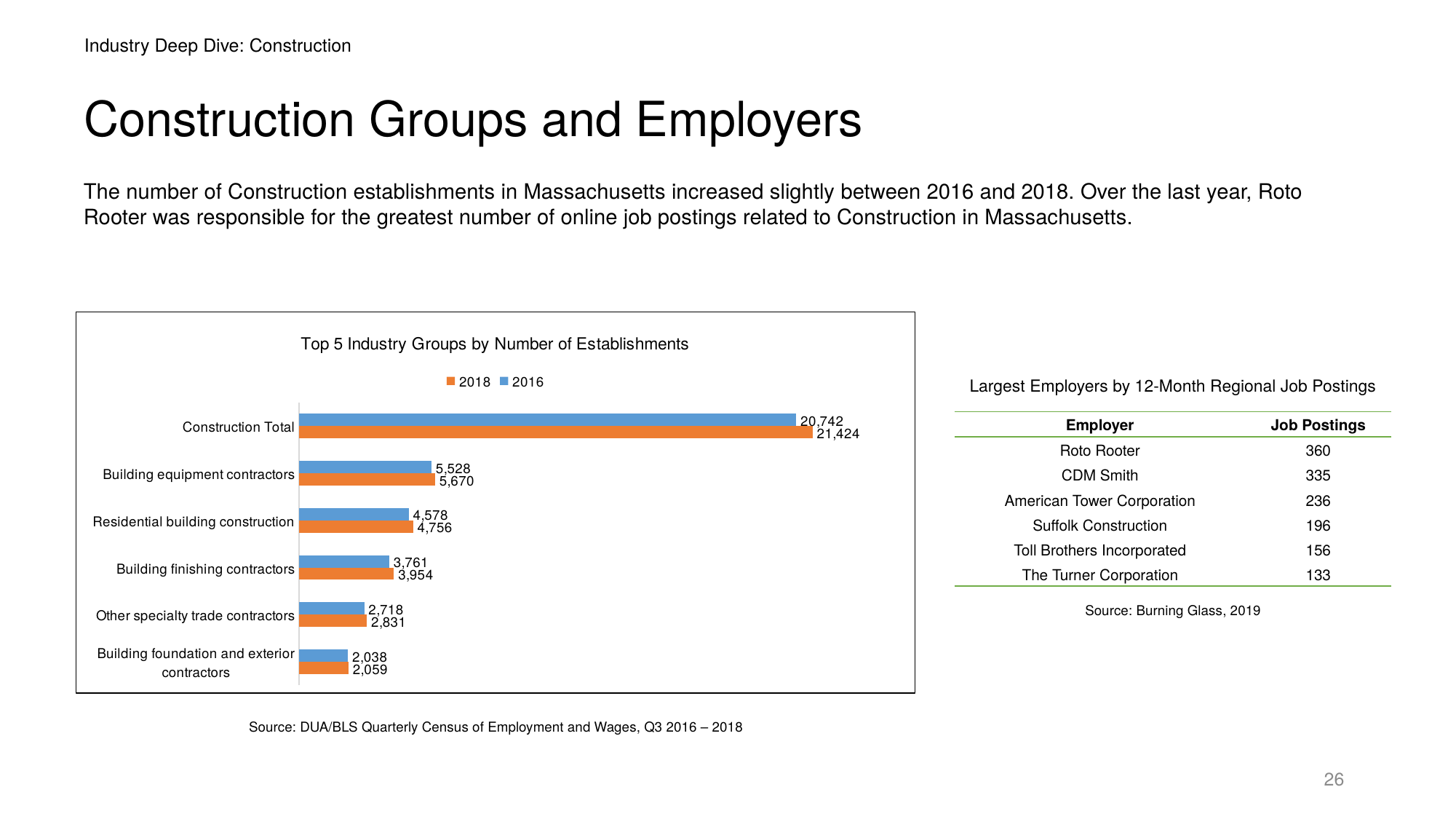

Industry Deep Dive: Construction
# Construction Groups and Employers
The number of Construction establishments in Massachusetts increased slightly between 2016 and 2018. Over the last year, Roto Rooter was responsible for the greatest number of online job postings related to Construction in Massachusetts.

### Chart: Top 5 Industry Groups by Number of Establishments

| Category |  |  |
|---|---|---|
| Construction Total | 20742.0 | 21424.0 |
| Building equipment contractors | 5528.0 | 5670.0 |
| Residential building construction | 4578.0 | 4756.0 |
| Building finishing contractors | 3761.0 | 3954.0 |
| Other specialty trade contractors | 2718.0 | 2831.0 |
| Building foundation and exterior contractors | 2038.0 | 2059.0 |
Source: DUA/BLS Quarterly Census of Employment and Wages, Q3 2016 – 2018
Largest Employers by 12-Month Regional Job Postings
Source: Burning Glass, 2019
| Employer | Job Postings |
| --- | --- |
| Roto Rooter | 360 |
| CDM Smith | 335 |
| American Tower Corporation | 236 |
| Suffolk Construction | 196 |
| Toll Brothers Incorporated | 156 |
| The Turner Corporation | 133 |
26